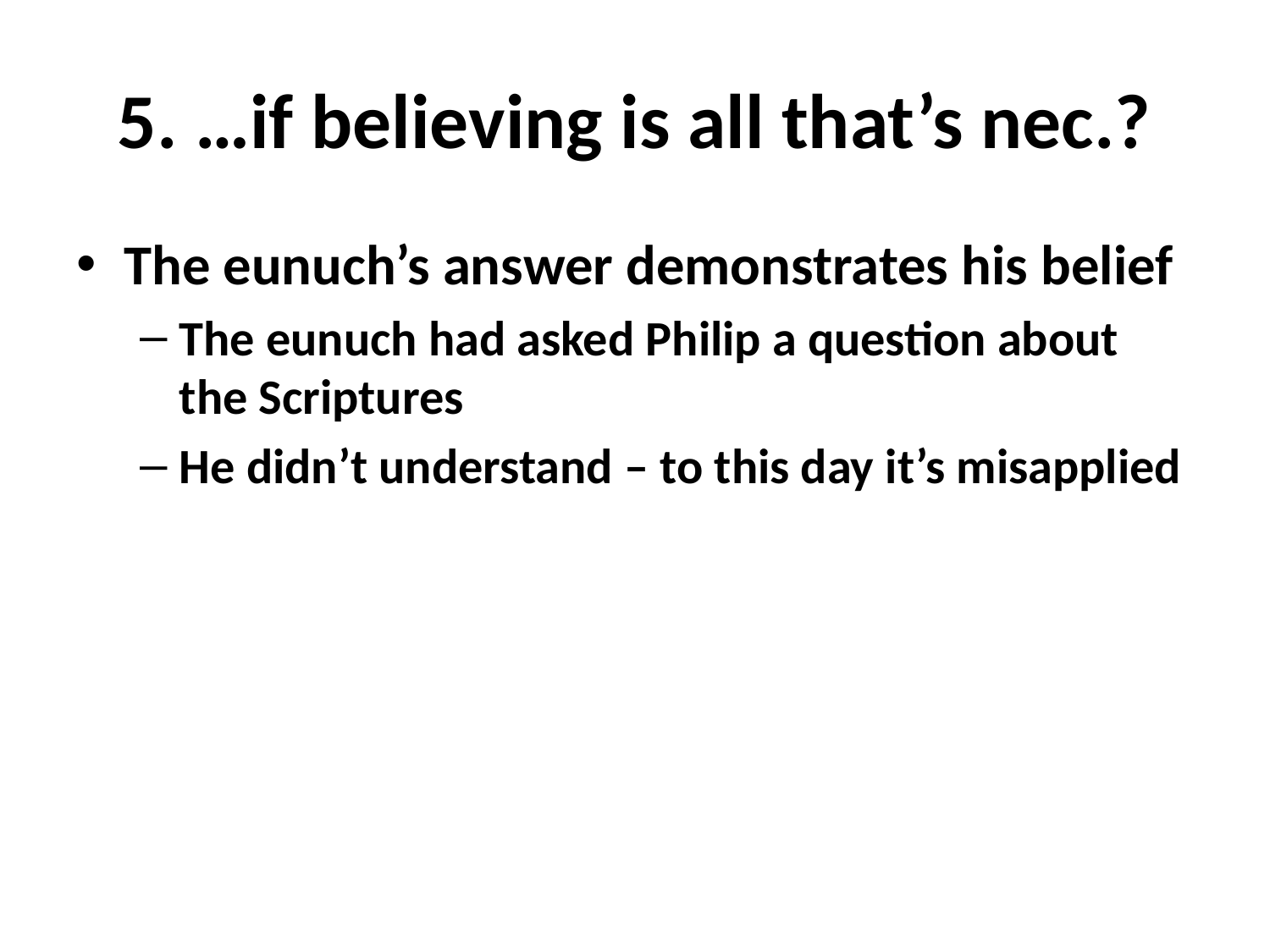

# 5. …if believing is all that’s nec.?
The eunuch’s answer demonstrates his belief
The eunuch had asked Philip a question about the Scriptures
He didn’t understand – to this day it’s misapplied